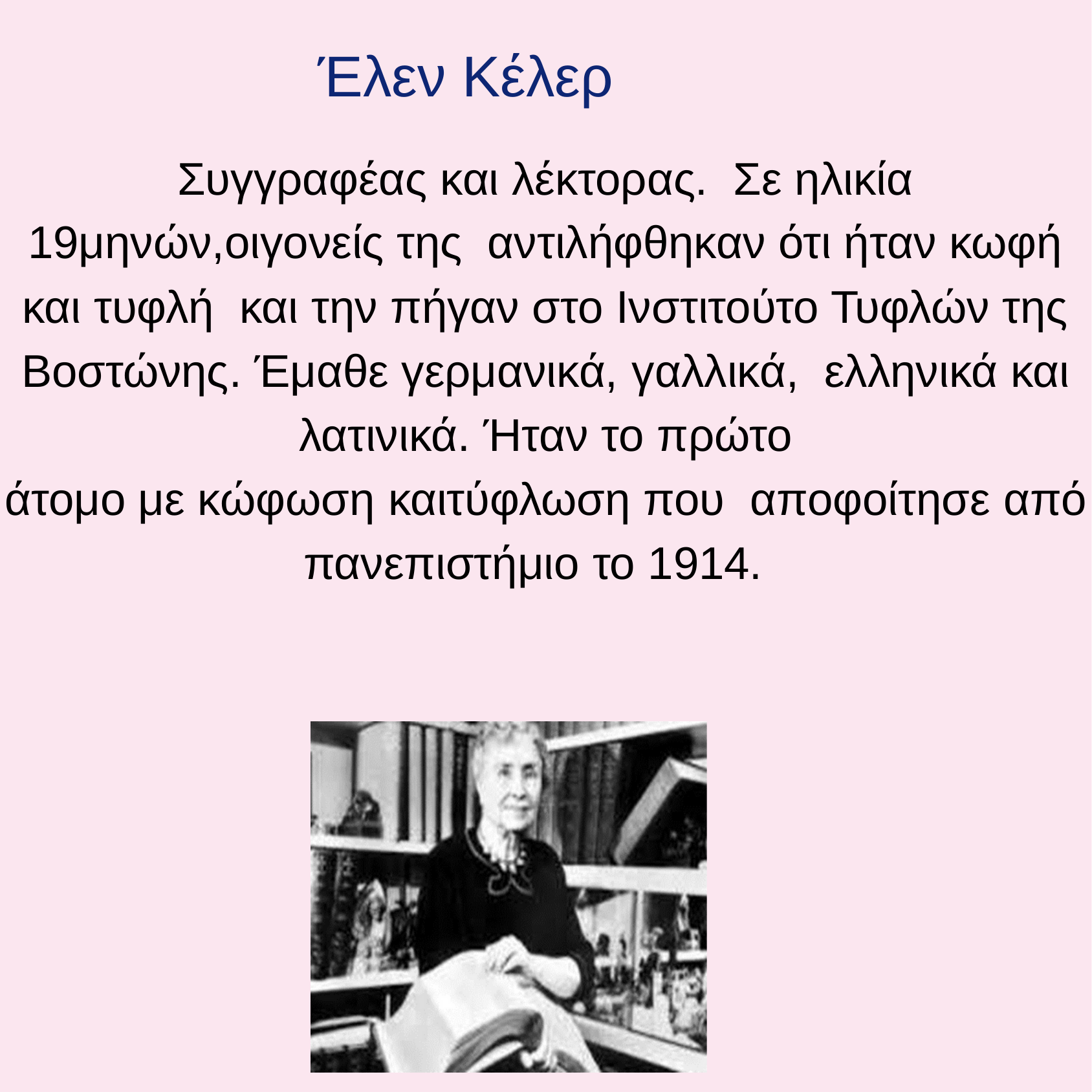

Έλεν Κέλερ
Συγγραφέας και λέκτορας.  Σε ηλικία 19μηνών,οιγονείς της  αντιλήφθηκαν ότι ήταν κωφή και τυφλή  και την πήγαν στο Ινστιτούτο Τυφλών της Βοστώνης. Έμαθε γερμανικά, γαλλικά,  ελληνικά και λατινικά. Ήταν το πρώτο
άτομο με κώφωση καιτύφλωση που  αποφοίτησε από πανεπιστήμιο το 1914.